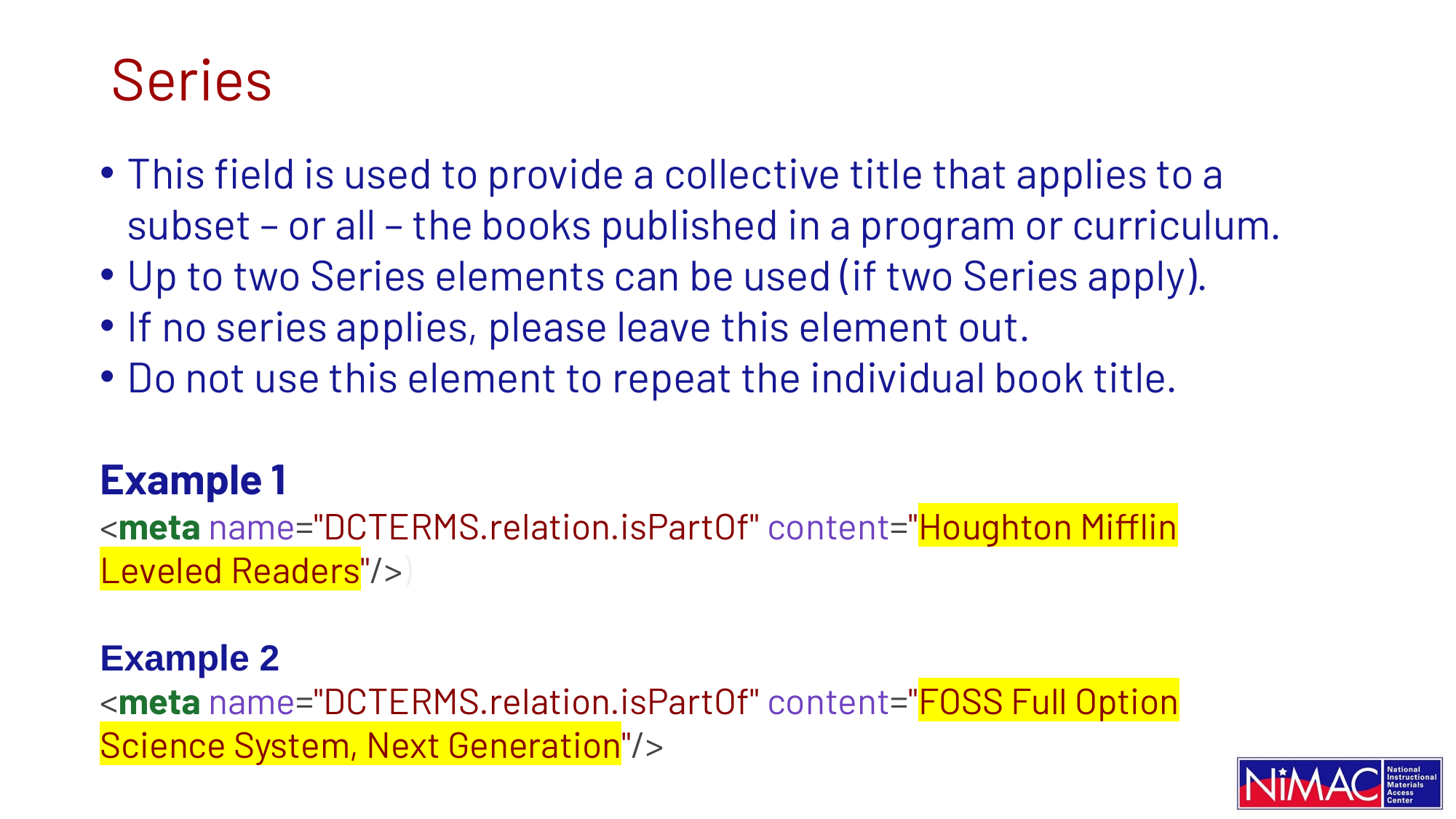

# Series
This field is used to provide a collective title that applies to a subset – or all – the books published in a program or curriculum.
Up to two Series elements can be used (if two Series apply).
If no series applies, please leave this element out.
Do not use this element to repeat the individual book title.

Example 1
<meta name="DCTERMS.relation.isPartOf" content="Houghton Mifflin Leveled Readers"/>)

Example 2
<meta name="DCTERMS.relation.isPartOf" content="FOSS Full Option Science System, Next Generation"/>